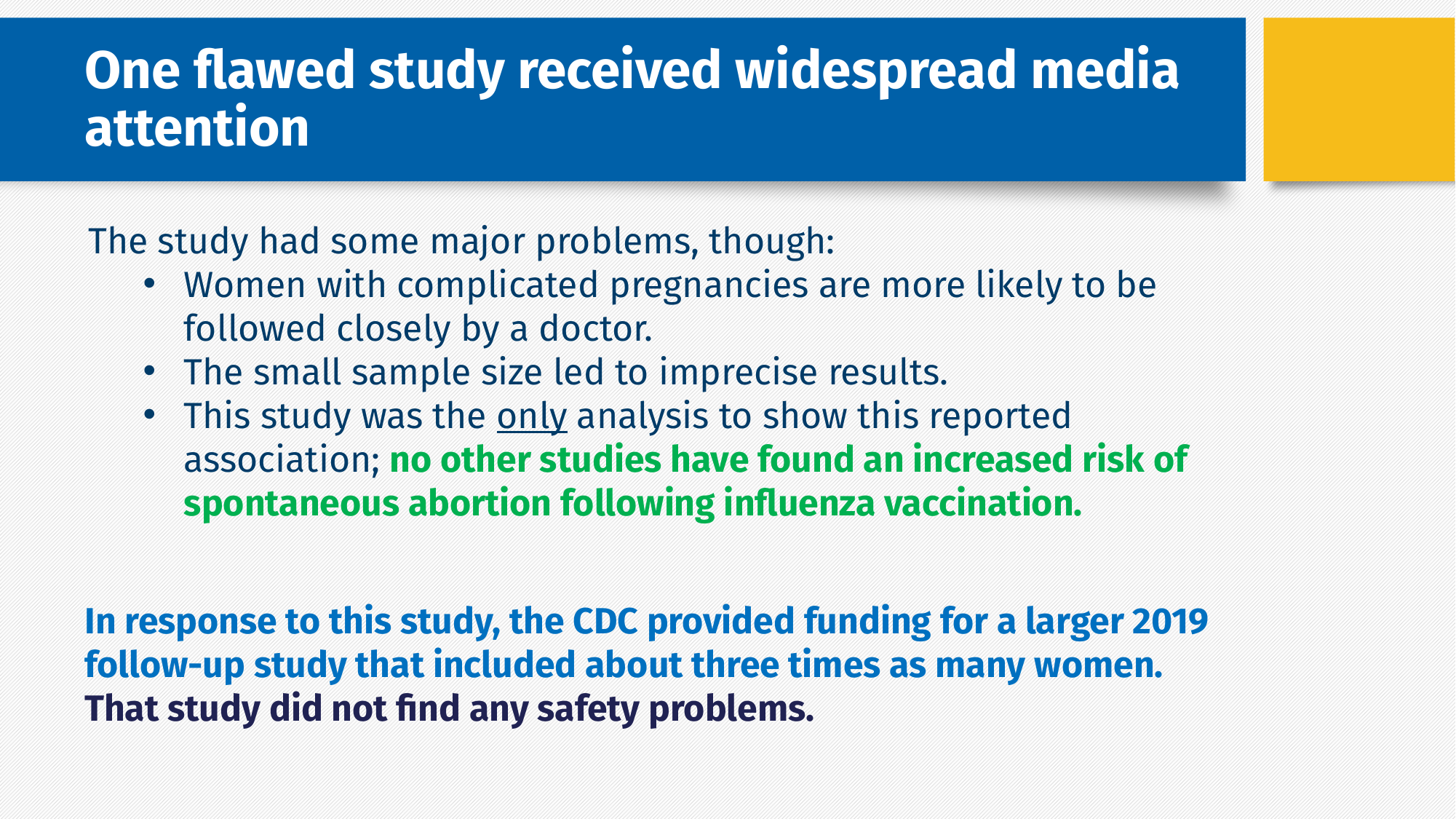

# One flawed study received widespread media attention
The study had some major problems, though:
Women with complicated pregnancies are more likely to be followed closely by a doctor.
The small sample size led to imprecise results.
This study was the only analysis to show this reported association; no other studies have found an increased risk of spontaneous abortion following influenza vaccination.

In response to this study, the CDC provided funding for a larger 2019 follow-up study that included about three times as many women. That study did not find any safety problems.